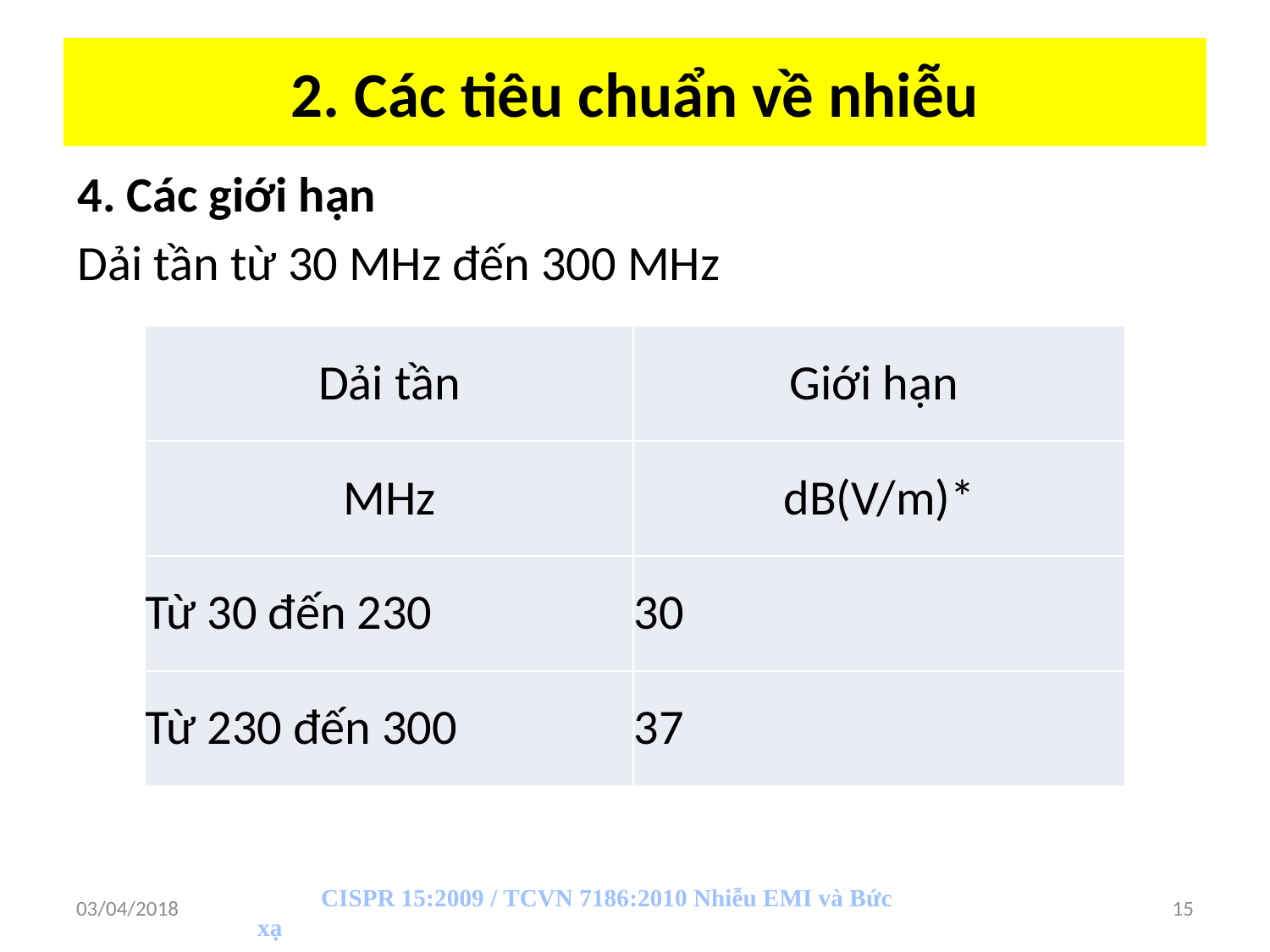

# 2. Các tiêu chuẩn về nhiễu
4. Các giới hạn
Dải tần từ 30 MHz đến 300 MHz
| Dải tần | Giới hạn |
| --- | --- |
| MHz | dB(V/m)\* |
| Từ 30 đến 230 | 30 |
| Từ 230 đến 300 | 37 |
CISPR 15:2009 / TCVN 7186:2010 Nhiễu EMI và Bức xạ
03/04/2018
15